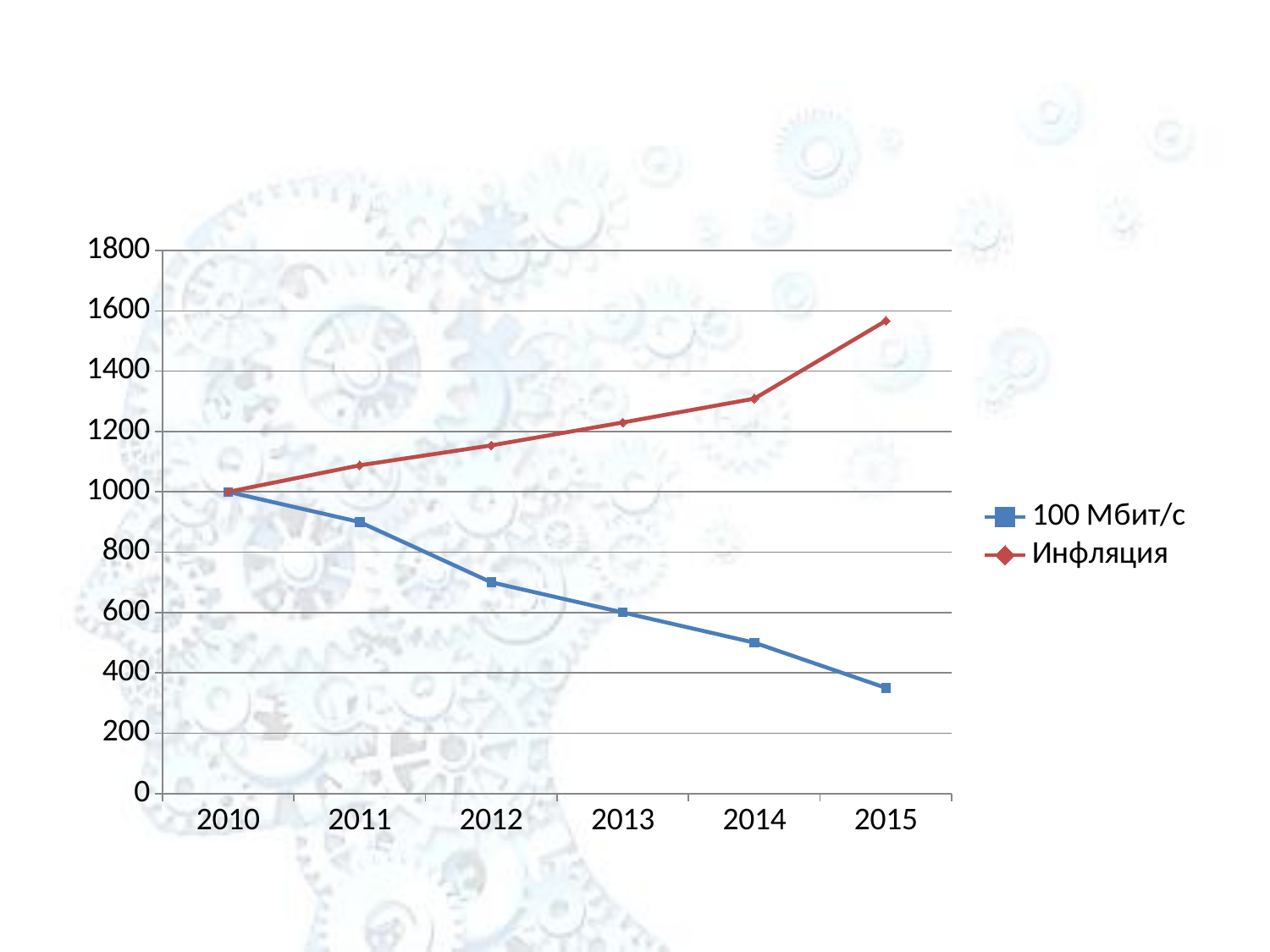

### Chart

| Category | 100 Мбит/с | Инфляция |
|---|---|---|
| 2010 | 1000.0 | 1000.0 |
| 2011 | 900.0 | 1088.0 |
| 2012 | 700.0 | 1154.0 |
| 2013 | 600.0 | 1230.0 |
| 2014 | 500.0 | 1309.0 |
| 2015 | 350.0 | 1567.0 |